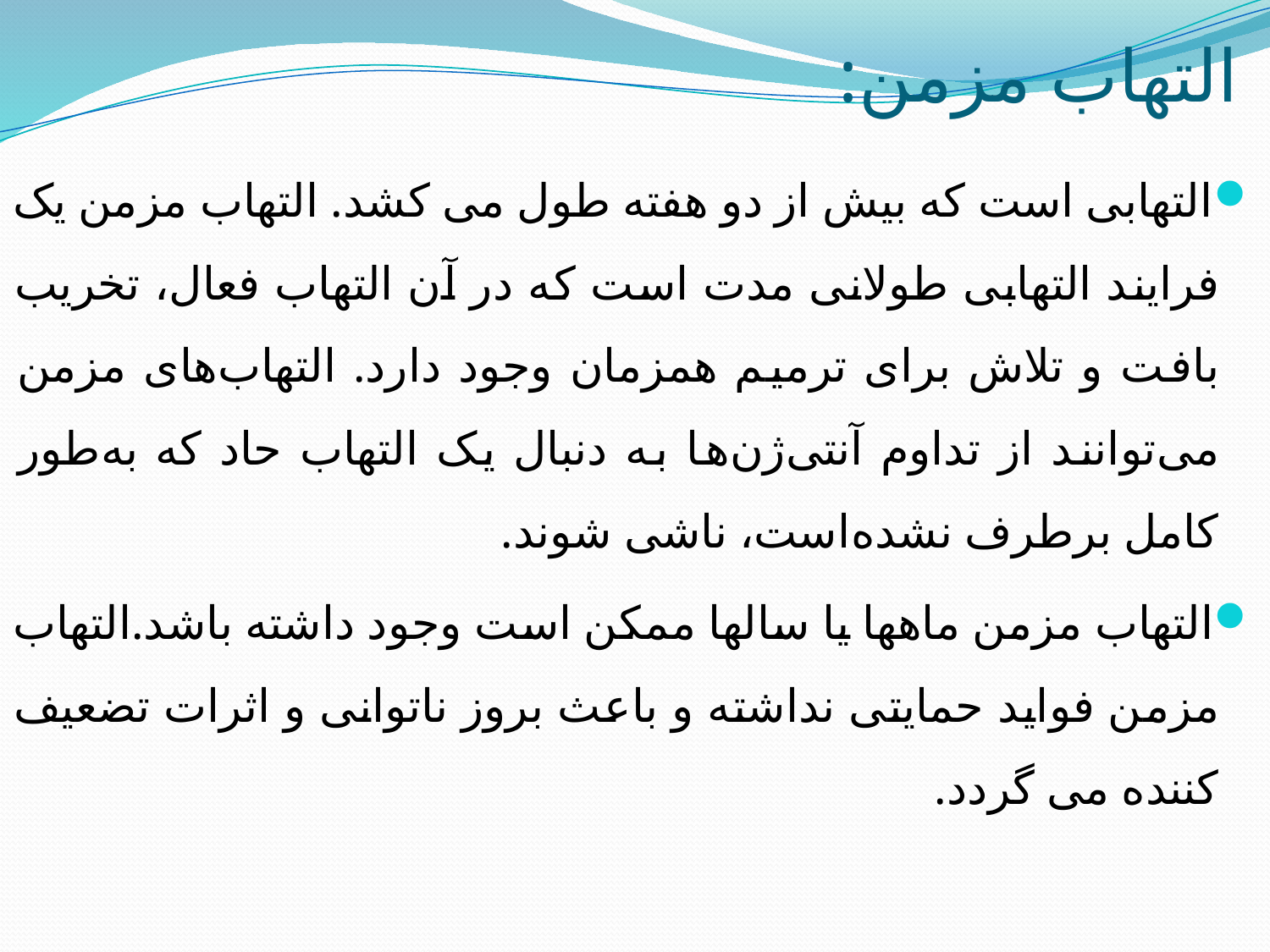

# التهاب مزمن:
التهابی است که بیش از دو هفته طول می کشد. التهاب مزمن یک فرایند التهابی طولانی مدت است که در آن التهاب فعال، تخریب بافت و تلاش برای ترمیم همزمان وجود دارد. التهاب‌های مزمن می‌توانند از تداوم آنتی‌ژن‌ها به دنبال یک التهاب حاد که به‌طور کامل برطرف نشده‌است، ناشی شوند.
التهاب مزمن ماهها یا سالها ممکن است وجود داشته باشد.التهاب مزمن فواید حمایتی نداشته و باعث بروز ناتوانی و اثرات تضعیف کننده می گردد.